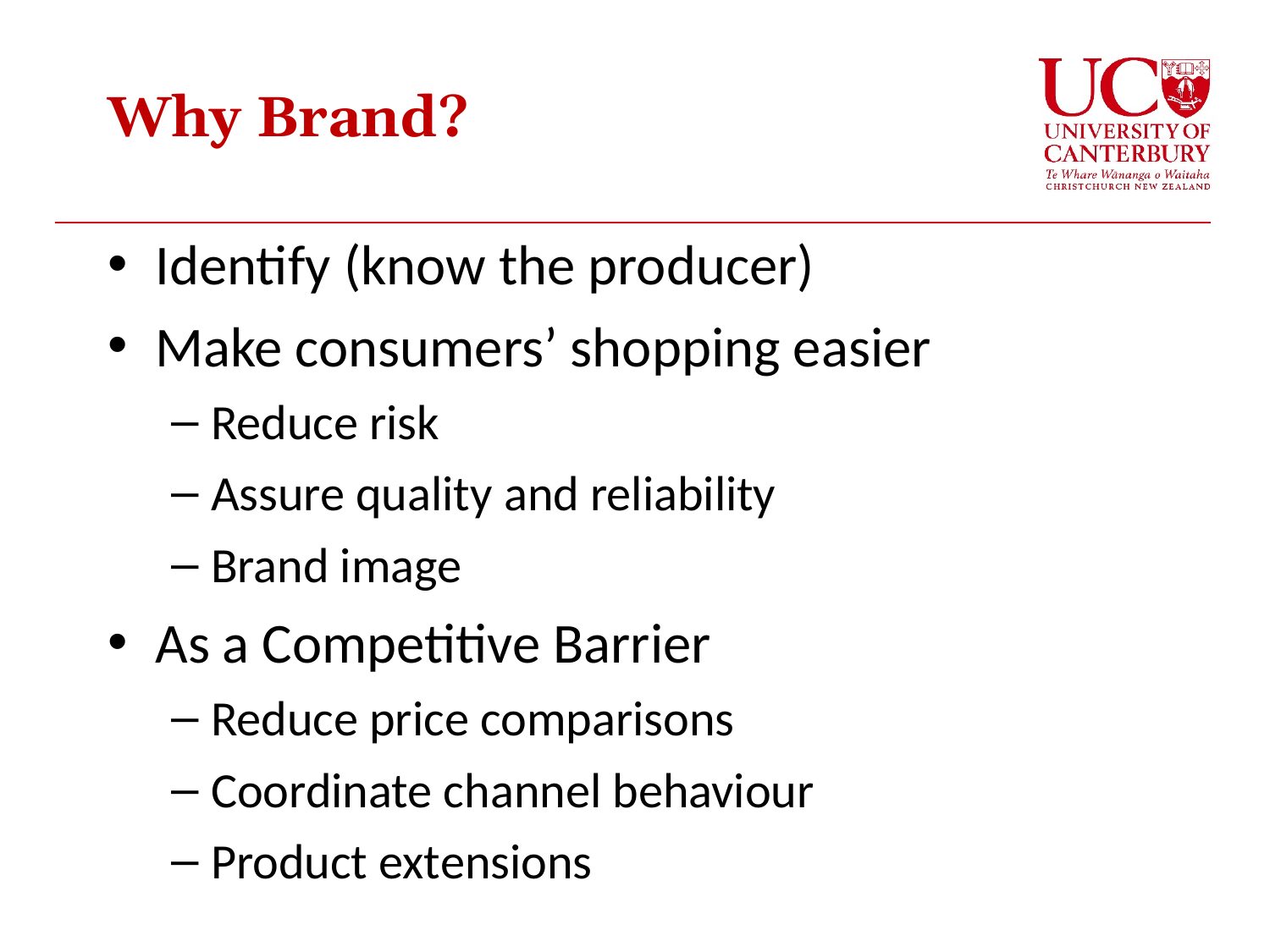

# Why Brand?
Identify (know the producer)
Make consumers’ shopping easier
Reduce risk
Assure quality and reliability
Brand image
As a Competitive Barrier
Reduce price comparisons
Coordinate channel behaviour
Product extensions